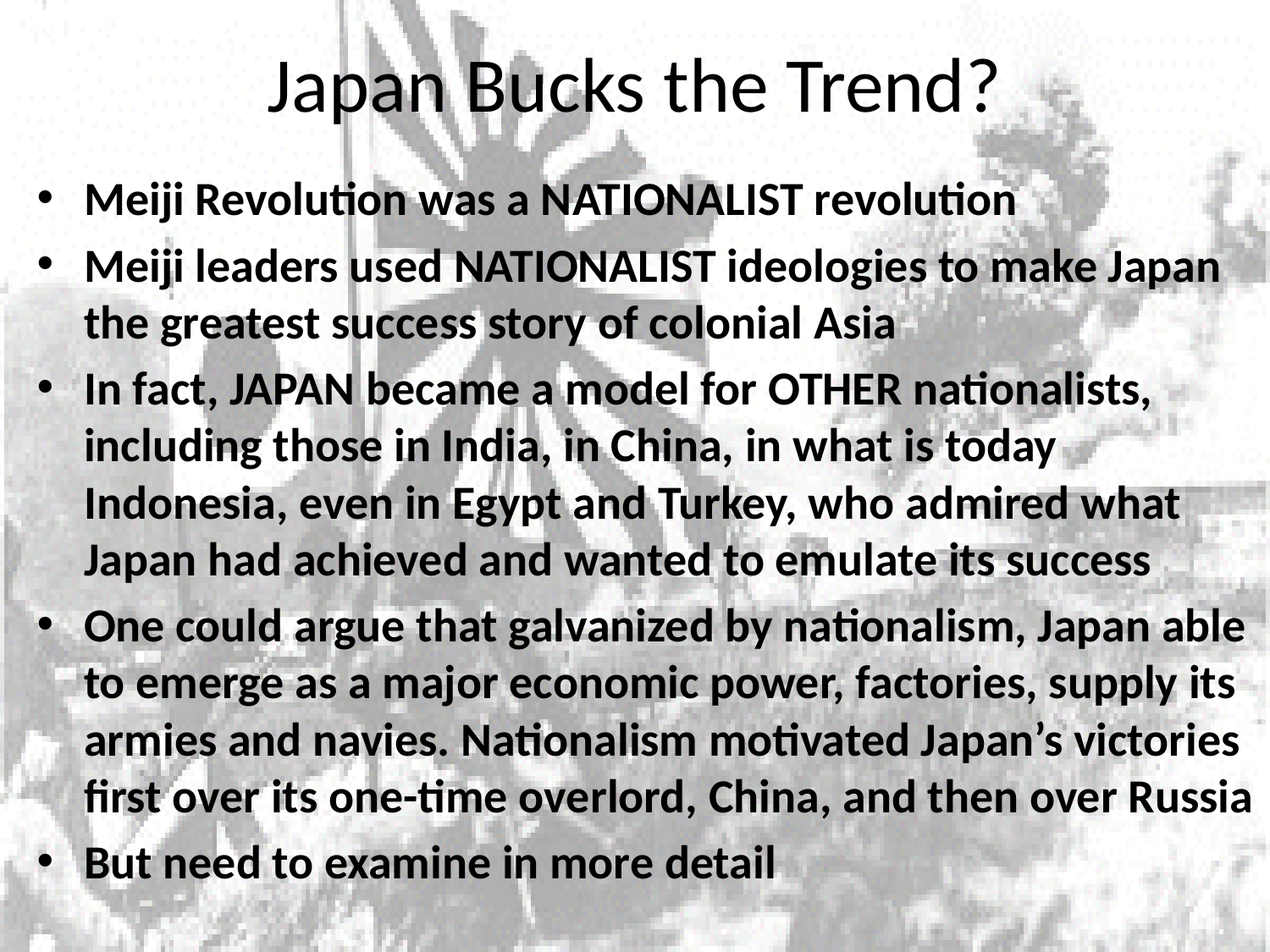

# Japan Bucks the Trend?
Meiji Revolution was a NATIONALIST revolution
Meiji leaders used NATIONALIST ideologies to make Japan the greatest success story of colonial Asia
In fact, JAPAN became a model for OTHER nationalists, including those in India, in China, in what is today Indonesia, even in Egypt and Turkey, who admired what Japan had achieved and wanted to emulate its success
One could argue that galvanized by nationalism, Japan able to emerge as a major economic power, factories, supply its armies and navies. Nationalism motivated Japan’s victories first over its one-time overlord, China, and then over Russia
But need to examine in more detail